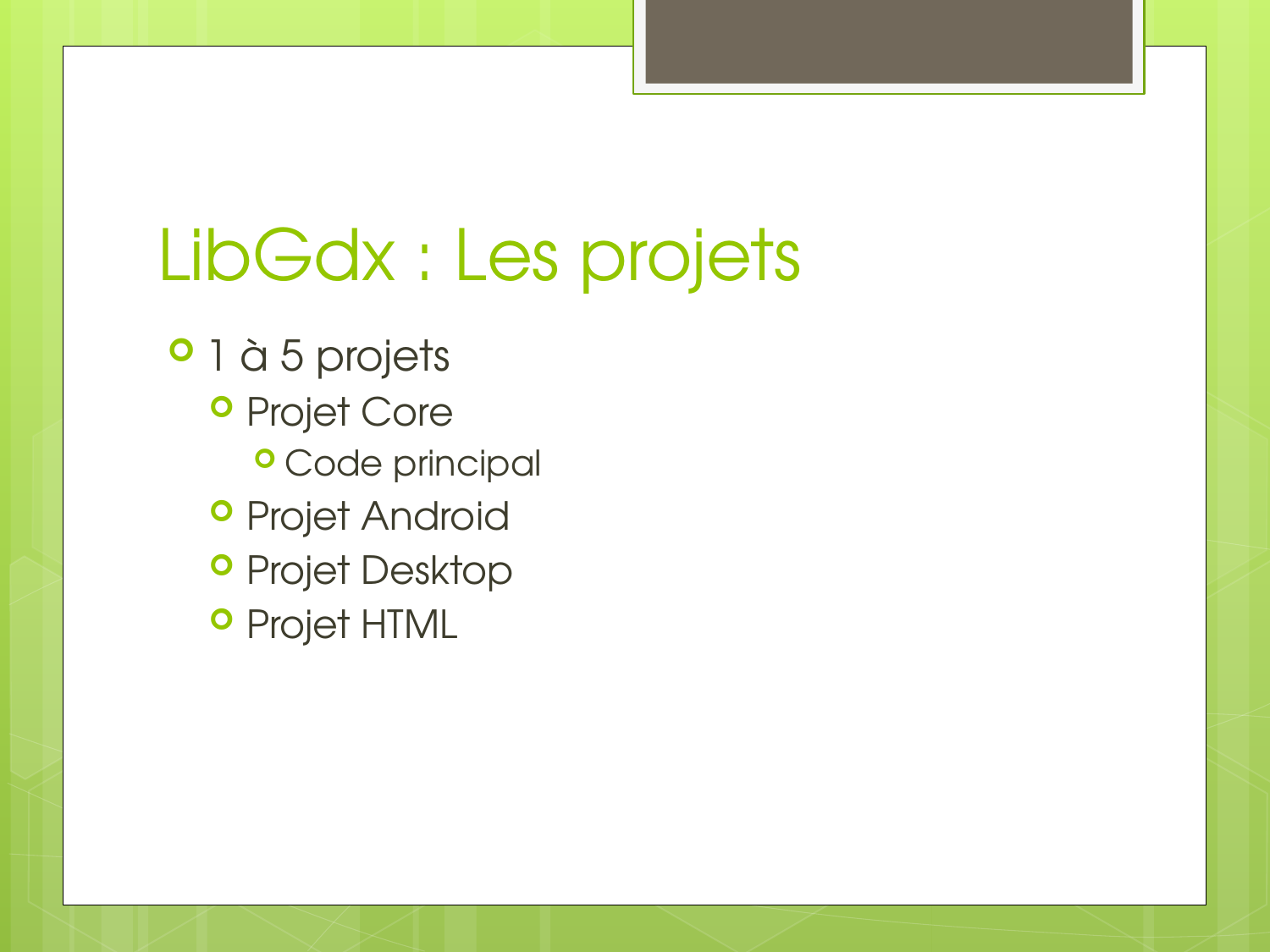

# LibGdx : Les projets
1 à 5 projets
Projet Core
Code principal
Projet Android
Projet Desktop
Projet HTML